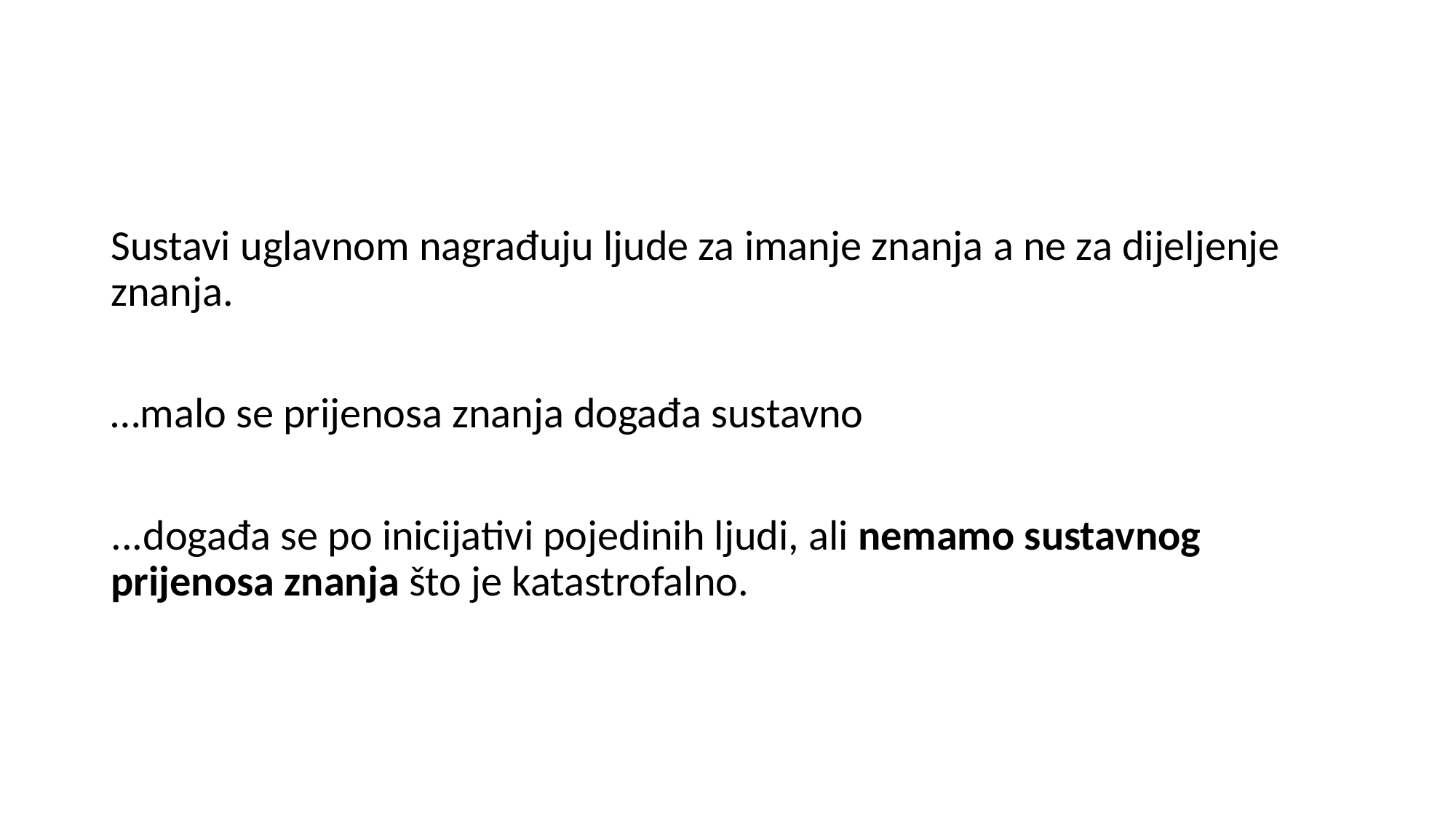

#
Sustavi uglavnom nagrađuju ljude za imanje znanja a ne za dijeljenje znanja.

…malo se prijenosa znanja događa sustavno

...događa se po inicijativi pojedinih ljudi, ali nemamo sustavnog prijenosa znanja što je katastrofalno.